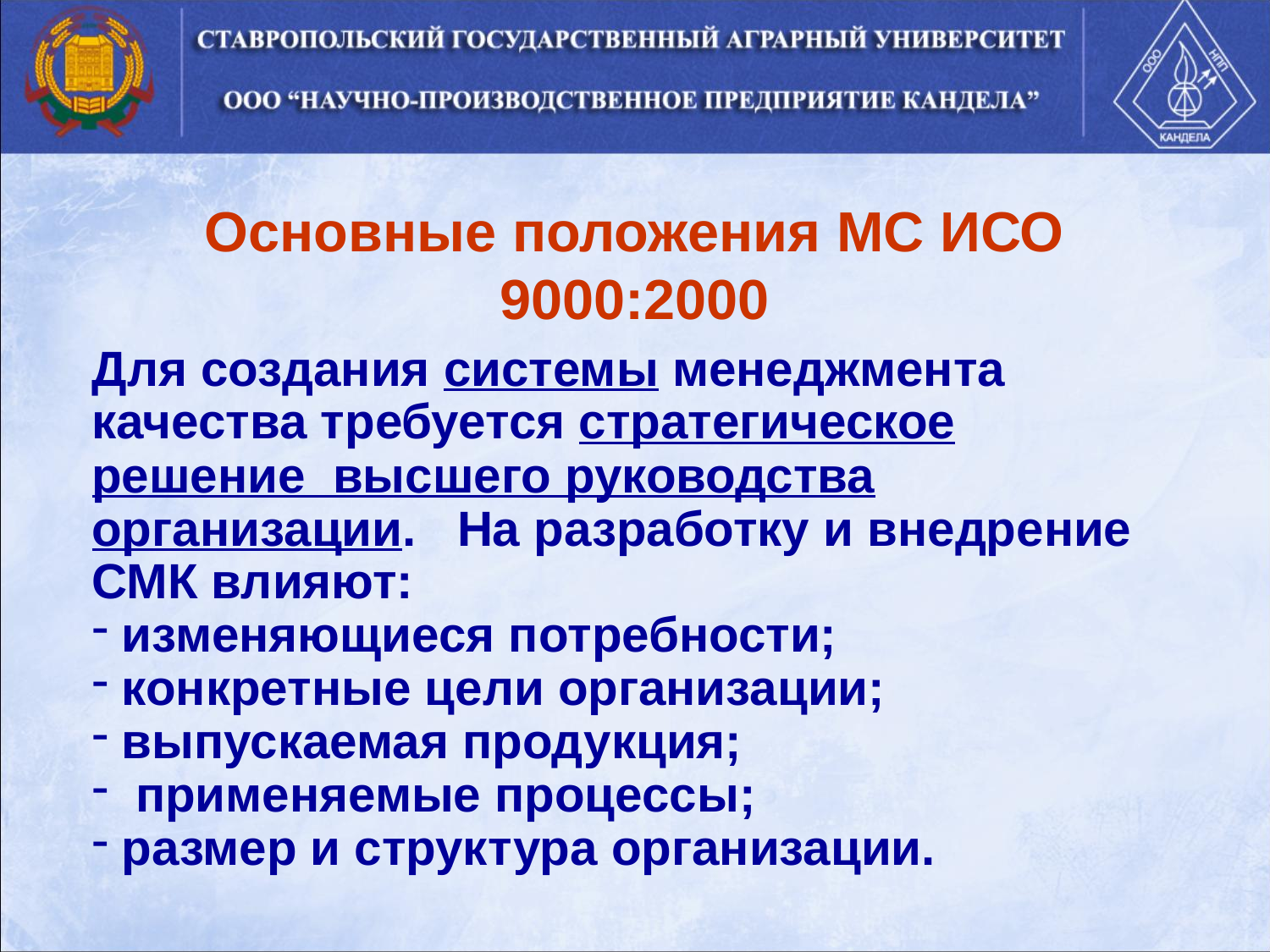

# Основные положения МС ИСО 9000:2000
Для создания системы менеджмента качества требуется стратегическое решение  высшего руководства организации.   На разработку и внедрение СМК влияют:
изменяющиеся потребности;
конкретные цели организации;
выпускаемая продукция;
 применяемые процессы;
размер и структура организации.